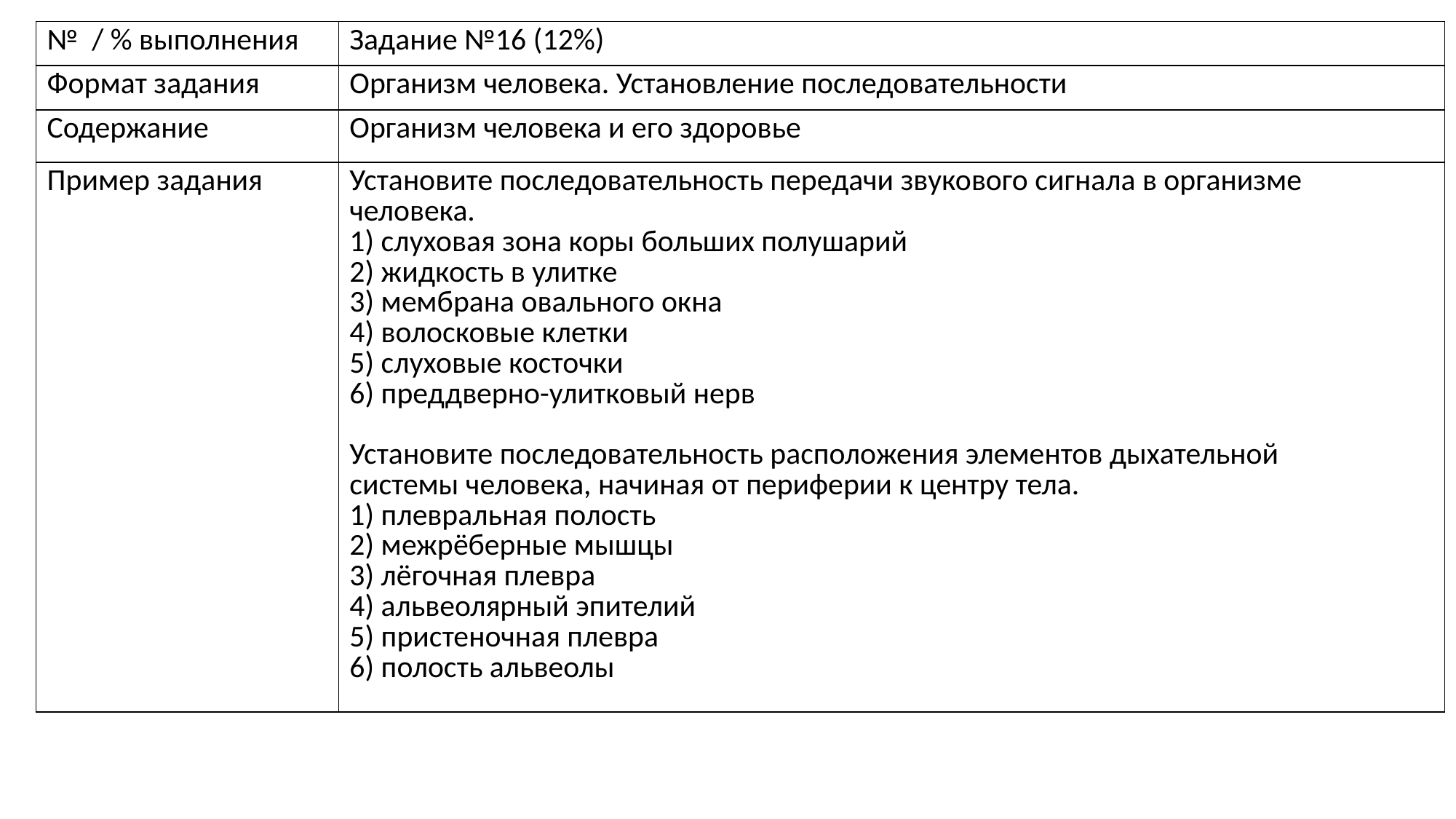

| № / % выполнения | Задание №16 (12%) |
| --- | --- |
| Формат задания | Организм человека. Установление последовательности |
| Содержание | Организм человека и его здоровье |
| Пример задания | Установите последовательность передачи звукового сигнала в организме человека. 1) слуховая зона коры больших полушарий 2) жидкость в улитке 3) мембрана овального окна 4) волосковые клетки 5) слуховые косточки 6) преддверно-улитковый нерв Установите последовательность расположения элементов дыхательной системы человека, начиная от периферии к центру тела. 1) плевральная полость 2) межрёберные мышцы 3) лёгочная плевра 4) альвеолярный эпителий 5) пристеночная плевра 6) полость альвеолы |